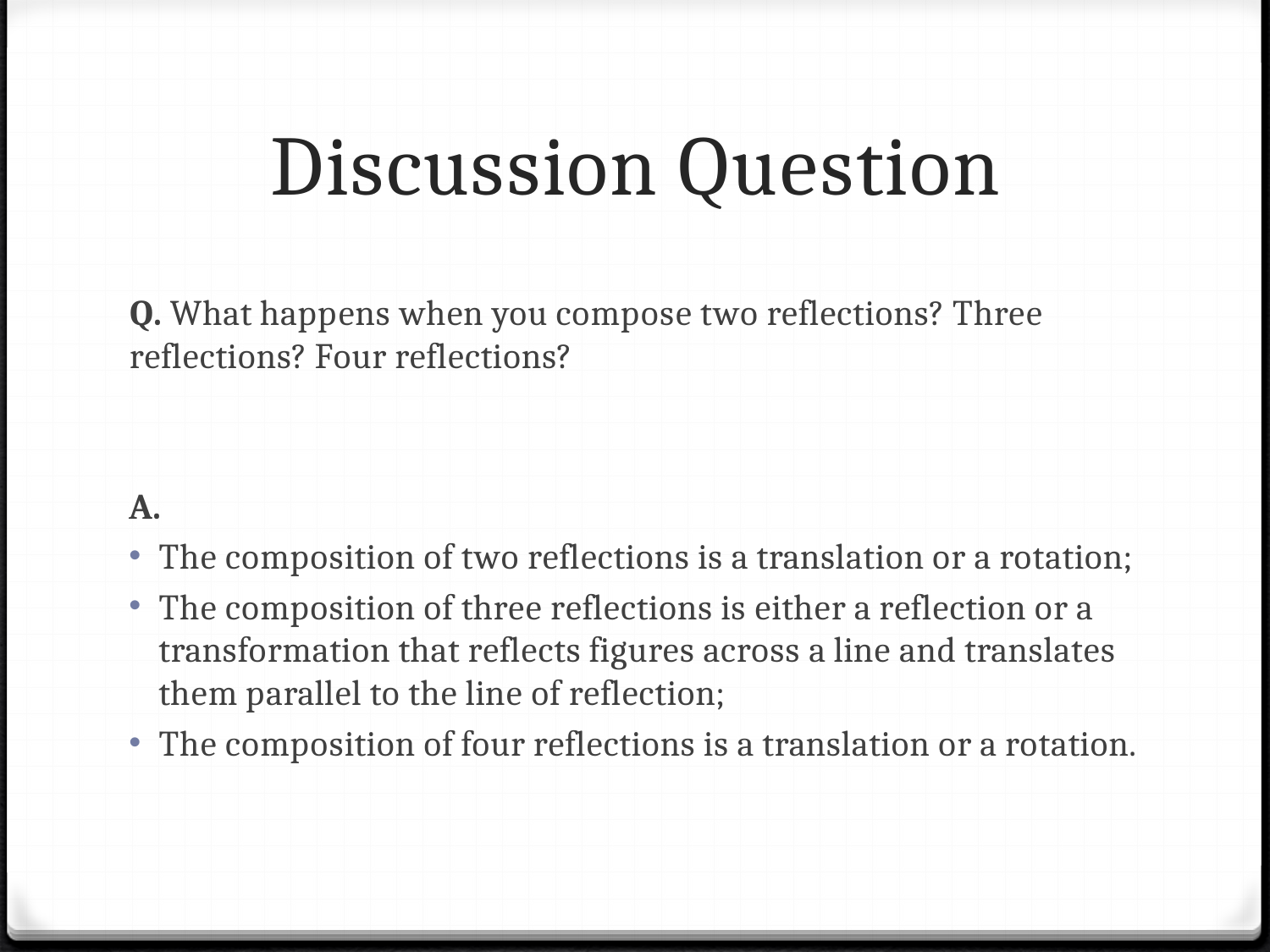

# Discussion Question
Q. What happens when you compose two reflections? Three reflections? Four reflections?

A.
The composition of two reflections is a translation or a rotation;
The composition of three reflections is either a reflection or a transformation that reflects figures across a line and translates them parallel to the line of reflection;
The composition of four reflections is a translation or a rotation.